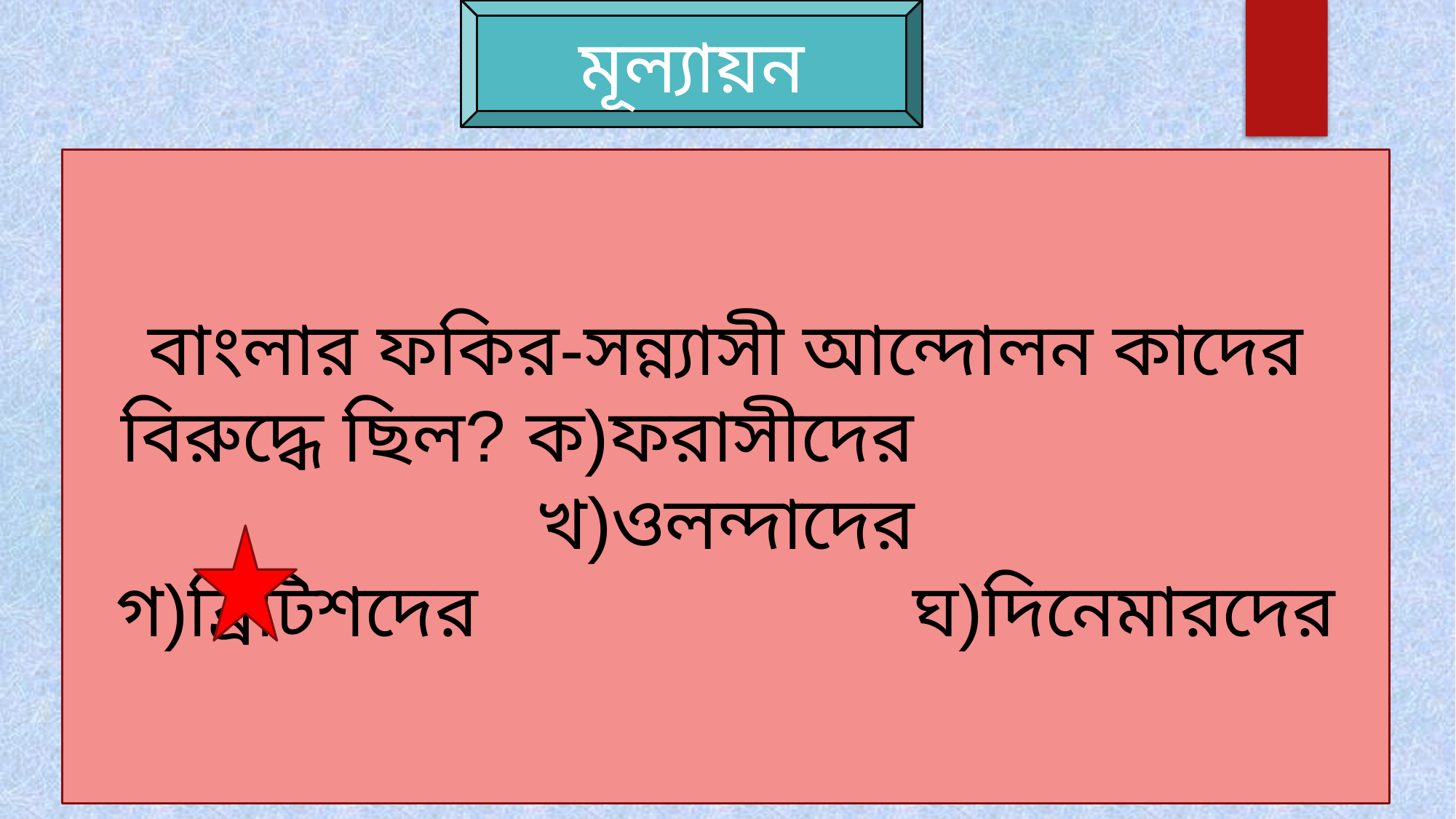

মূল্যায়ন
বাংলার ফকির-সন্ন্যাসী আন্দোলন কাদের বিরুদ্ধে ছিল? ক)ফরাসীদের                       খ)ওলন্দাদের
গ)ব্রিটিশদের                       ঘ)দিনেমারদের